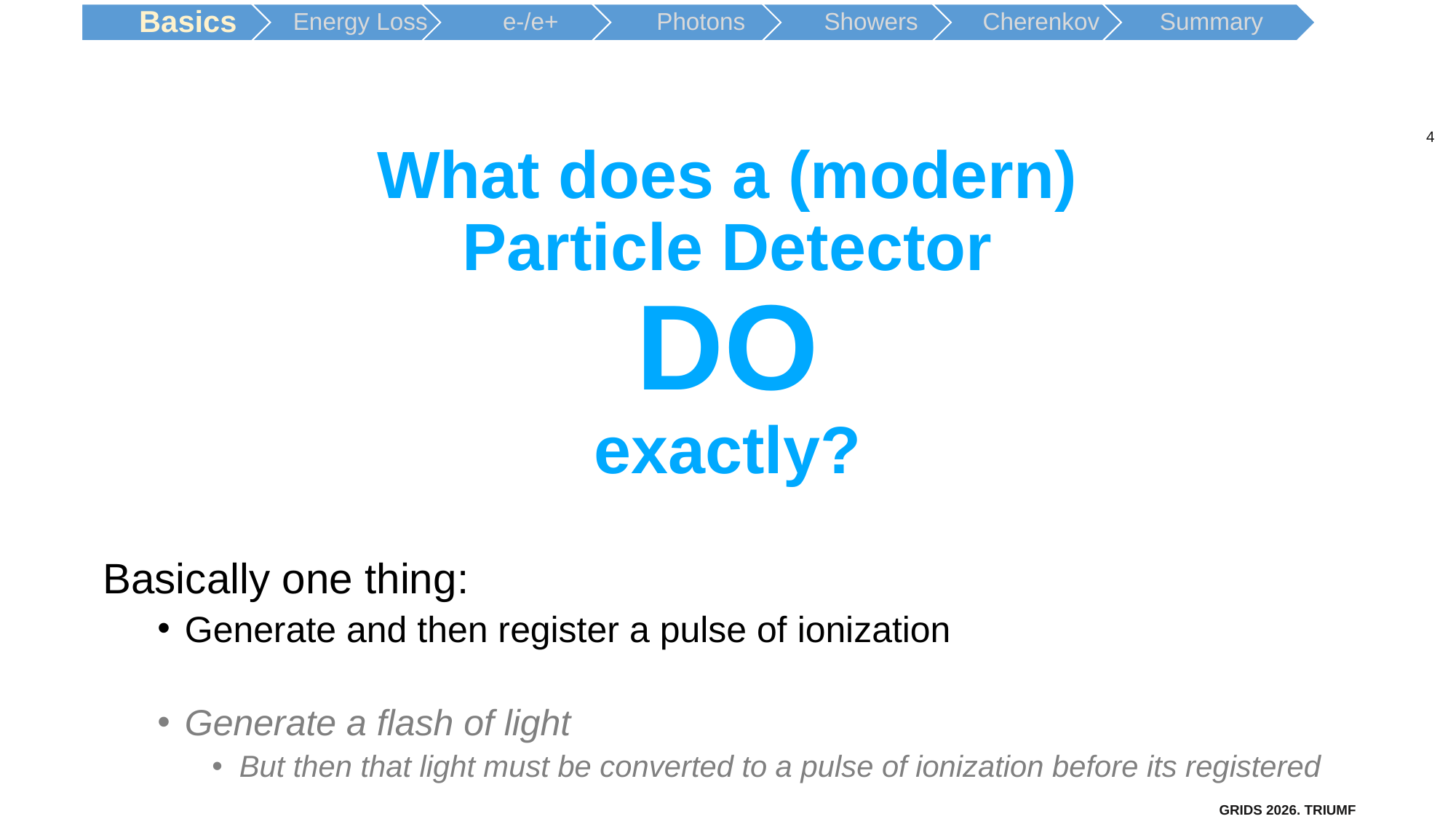

Basics
Energy Loss
e-/e+
Photons
Showers
Cherenkov
Summary
# What does a (modern) Particle Detector DO exactly?
Basically one thing:
Generate and then register a pulse of ionization

Generate a flash of light
But then that light must be converted to a pulse of ionization before its registered